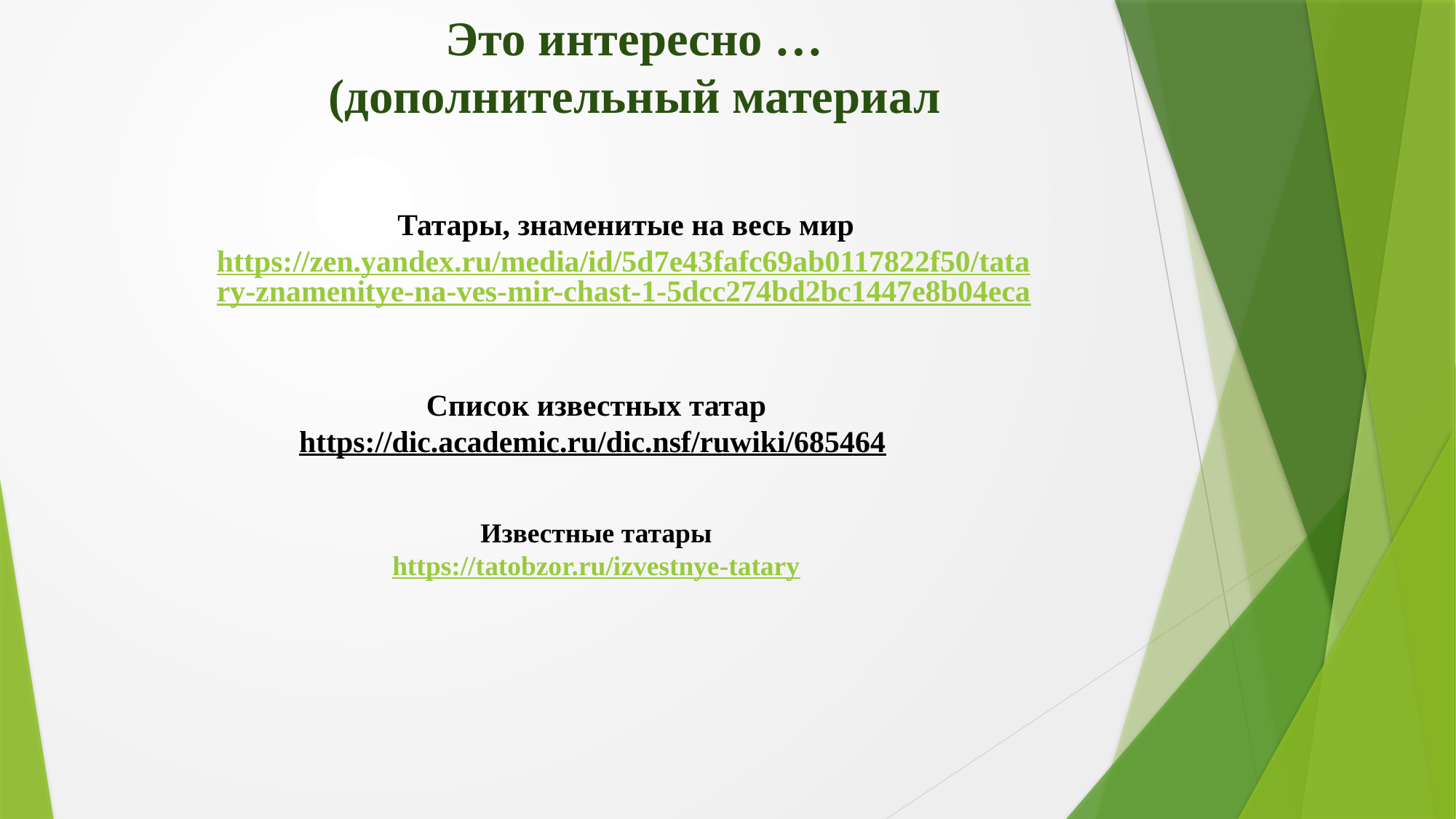

Это интересно …
(дополнительный материал
Татары, знаменитые на весь мир
https://zen.yandex.ru/media/id/5d7e43fafc69ab0117822f50/tatary-znamenitye-na-ves-mir-chast-1-5dcc274bd2bc1447e8b04eca
Список известных татар
https://dic.academic.ru/dic.nsf/ruwiki/685464

Известные татары
https://tatobzor.ru/izvestnye-tatary